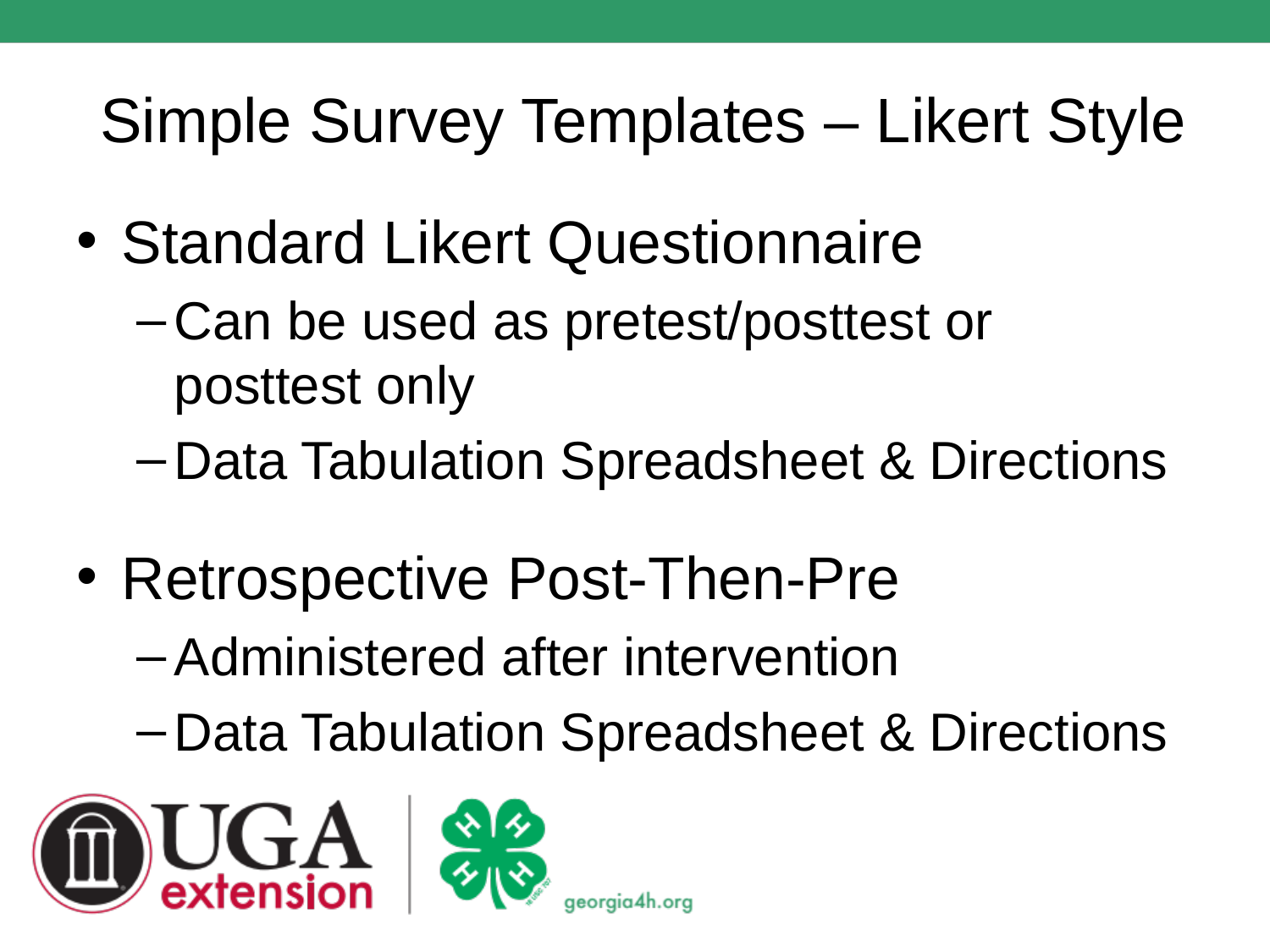

# Simple Survey Templates – Likert Style
Standard Likert Questionnaire
Can be used as pretest/posttest or posttest only
Data Tabulation Spreadsheet & Directions

Retrospective Post-Then-Pre
Administered after intervention
Data Tabulation Spreadsheet & Directions